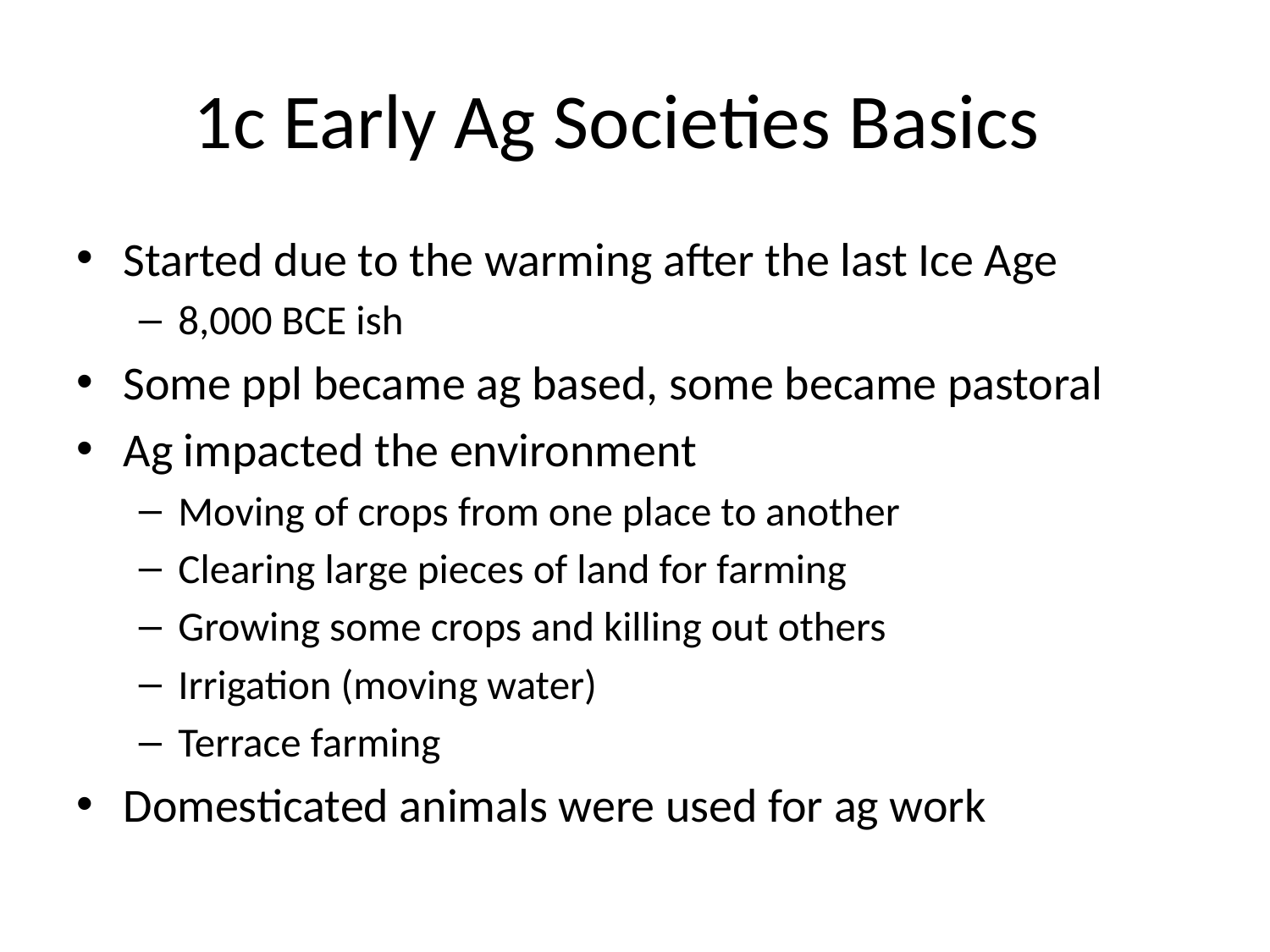

# 1c Early Ag Societies Basics
Started due to the warming after the last Ice Age
8,000 BCE ish
Some ppl became ag based, some became pastoral
Ag impacted the environment
Moving of crops from one place to another
Clearing large pieces of land for farming
Growing some crops and killing out others
Irrigation (moving water)
Terrace farming
Domesticated animals were used for ag work